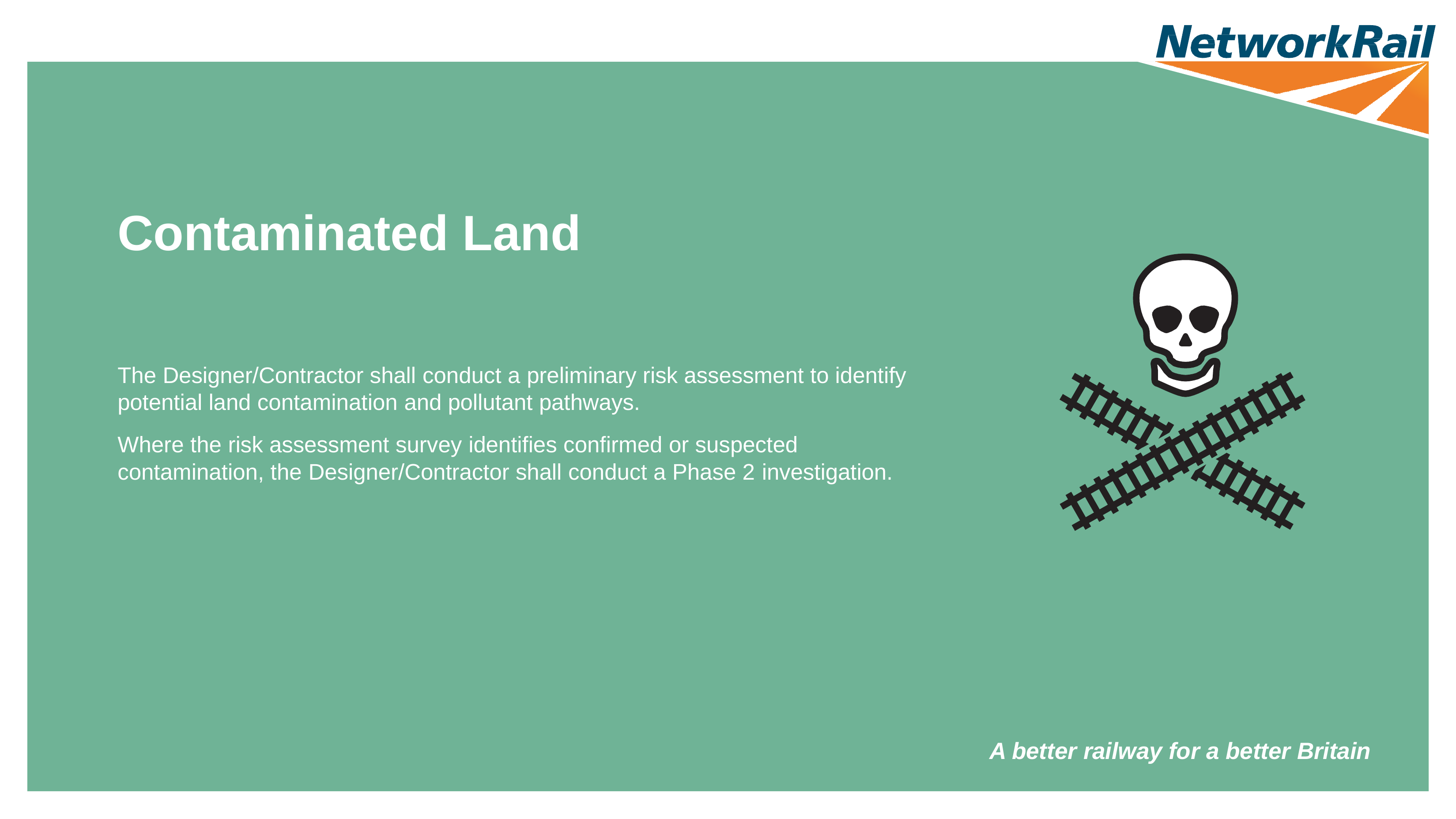

Contaminated Land

The Designer/Contractor shall conduct a preliminary risk assessment to identify  potential land contamination and pollutant pathways.
Where the risk assessment survey identifies confirmed or suspected  contamination, the Designer/Contractor shall conduct a Phase 2 investigation.

A better railway for a better Britain